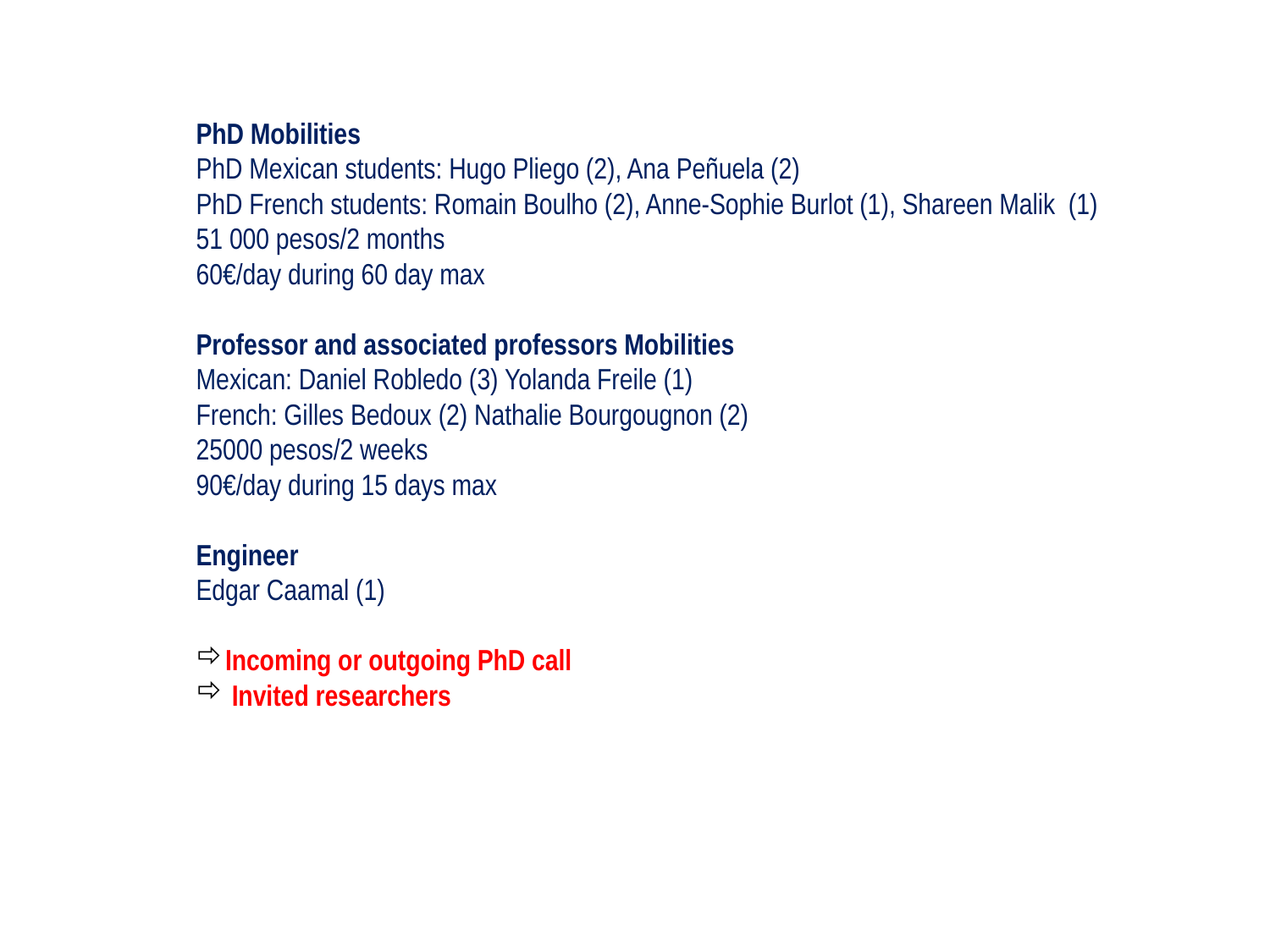

PhD Mobilities
PhD Mexican students: Hugo Pliego (2), Ana Peñuela (2)
PhD French students: Romain Boulho (2), Anne-Sophie Burlot (1), Shareen Malik  (1)
51 000 pesos/2 months
60€/day during 60 day max

Professor and associated professors Mobilities
Mexican: Daniel Robledo (3) Yolanda Freile (1)
French: Gilles Bedoux (2) Nathalie Bourgougnon (2)
25000 pesos/2 weeks
90€/day during 15 days max

Engineer
Edgar Caamal (1)

Incoming or outgoing PhD call
 Invited researchers